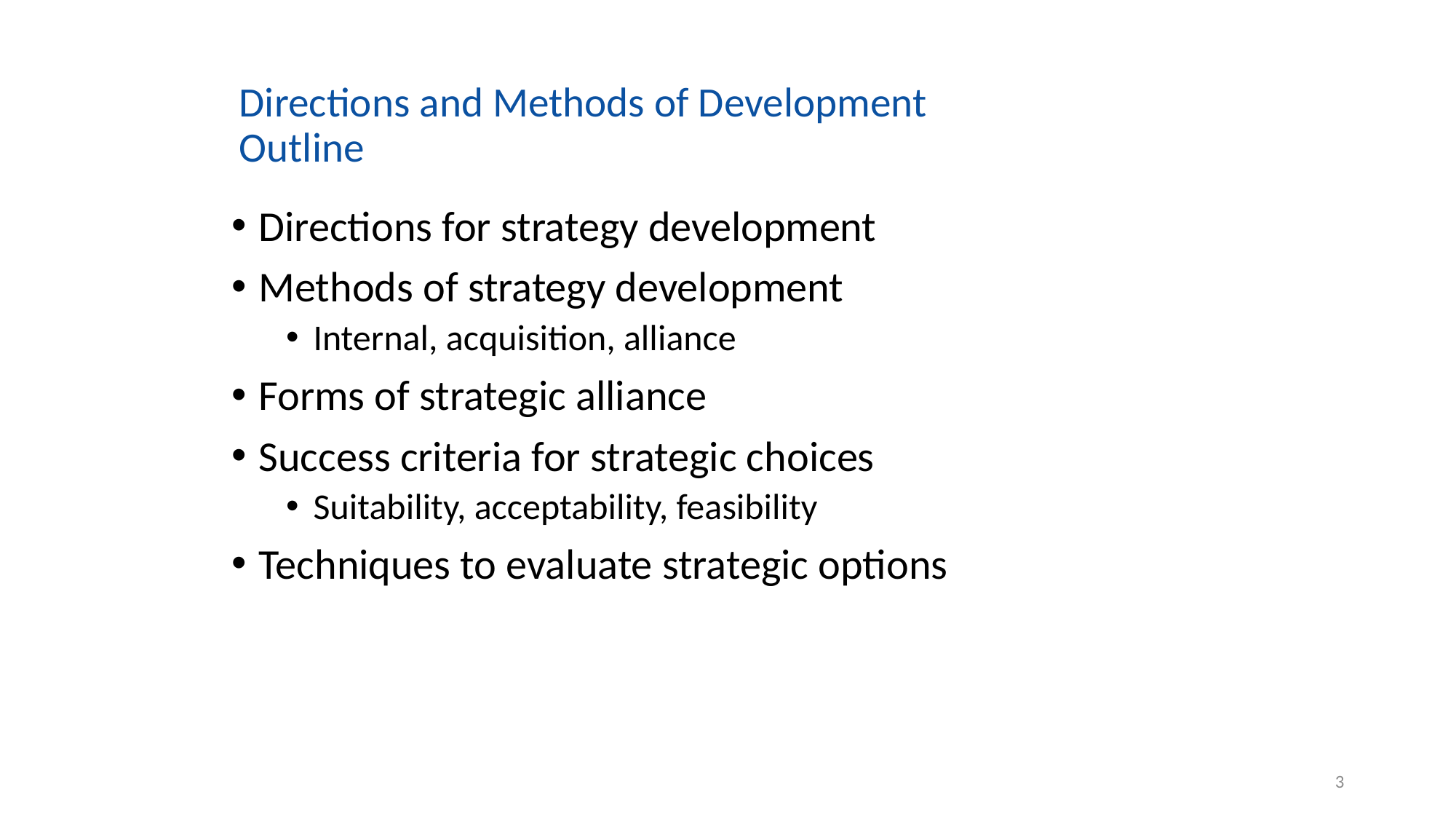

# Directions and Methods of Development Outline
Directions for strategy development
Methods of strategy development
Internal, acquisition, alliance
Forms of strategic alliance
Success criteria for strategic choices
Suitability, acceptability, feasibility
Techniques to evaluate strategic options

3